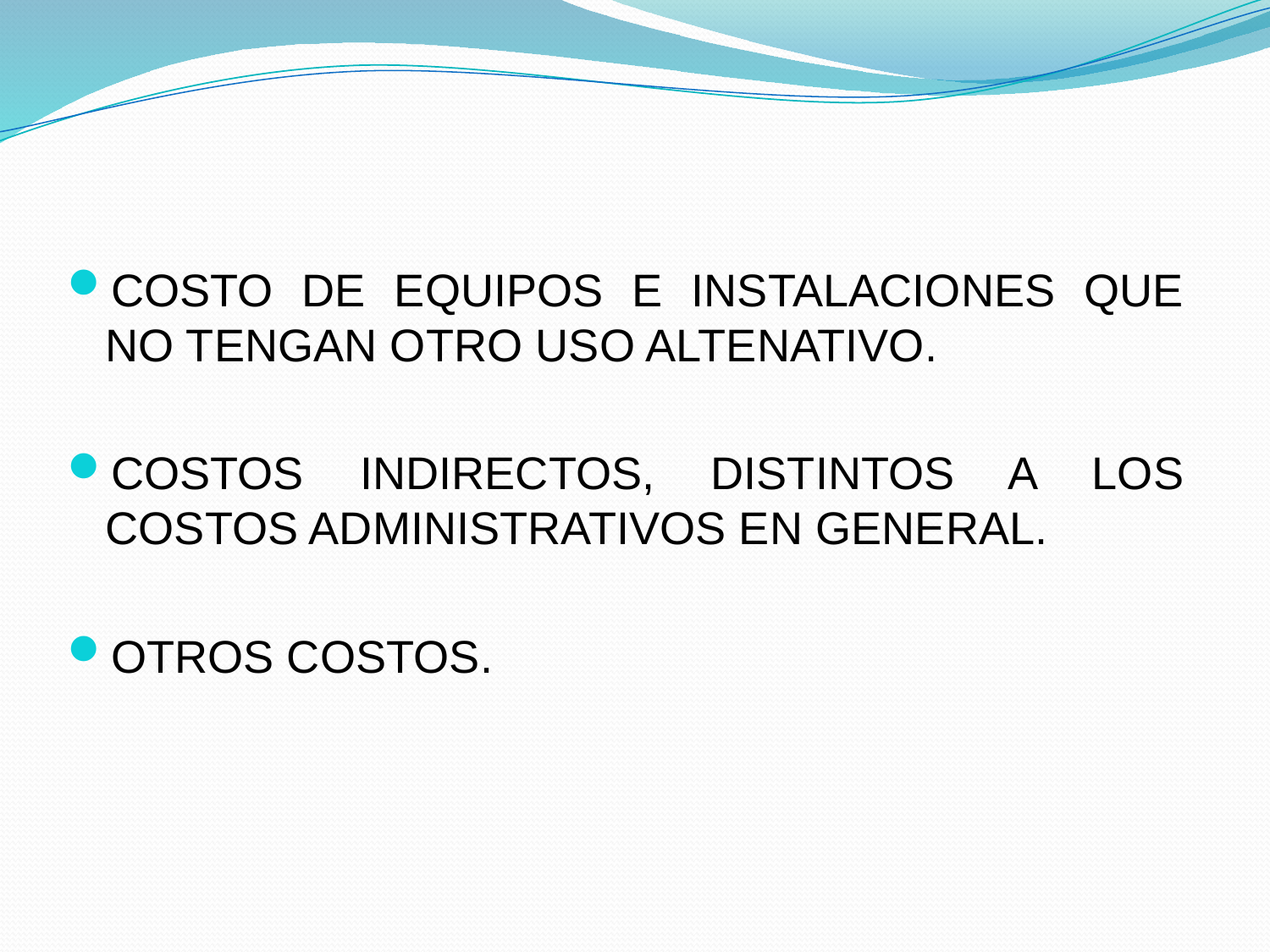

COSTO DE EQUIPOS E INSTALACIONES QUE NO TENGAN OTRO USO ALTENATIVO.

COSTOS INDIRECTOS, DISTINTOS A LOS COSTOS ADMINISTRATIVOS EN GENERAL.

OTROS COSTOS.